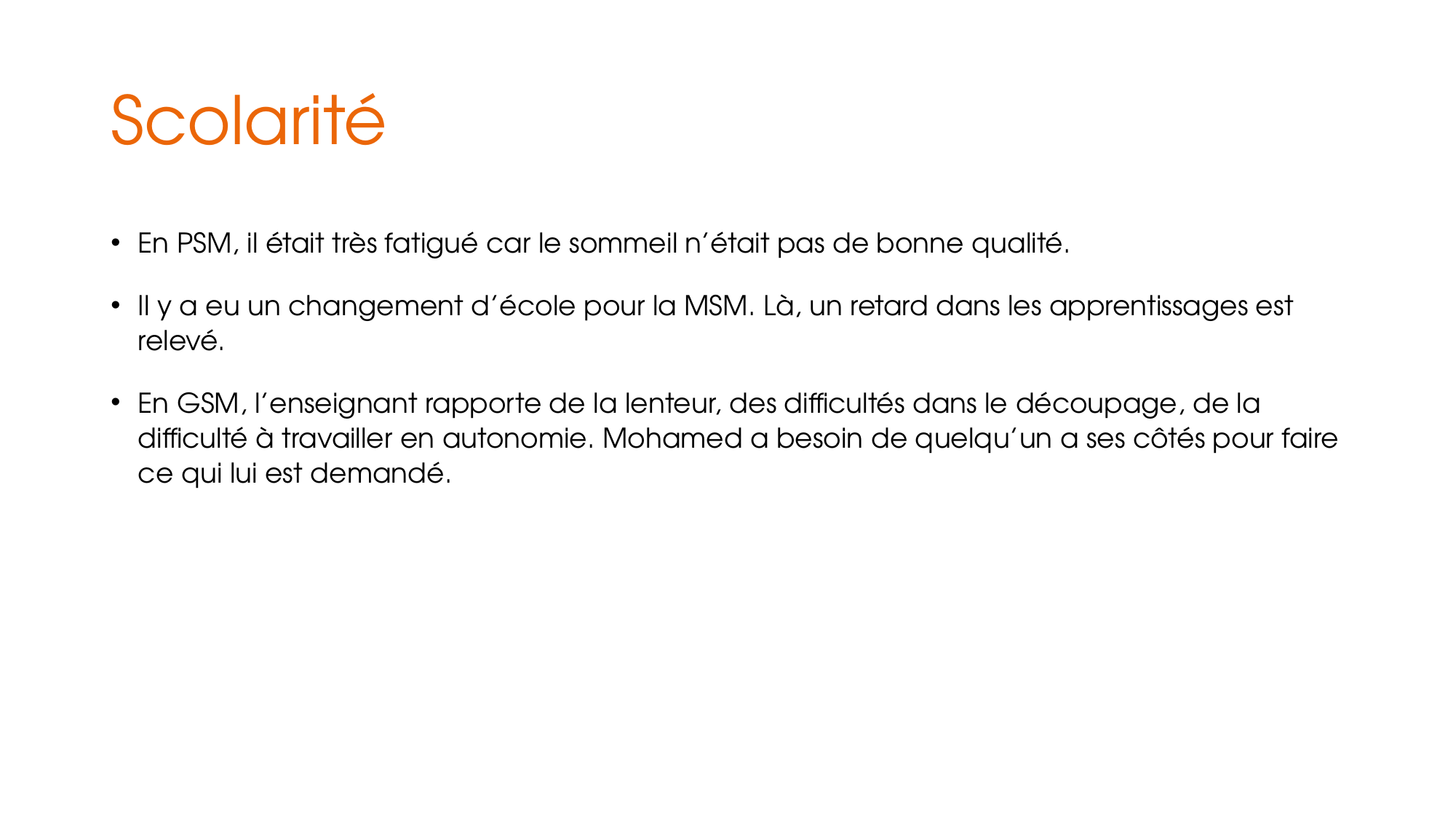

# Scolarité
En PSM, il était très fatigué car le sommeil n’était pas de bonne qualité.
Il y a eu un changement d’école pour la MSM. Là, un retard dans les apprentissages est relevé.
En GSM, l’enseignant rapporte de la lenteur, des difficultés dans le découpage, de la difficulté à travailler en autonomie. Mohamed a besoin de quelqu’un a ses côtés pour faire ce qui lui est demandé.